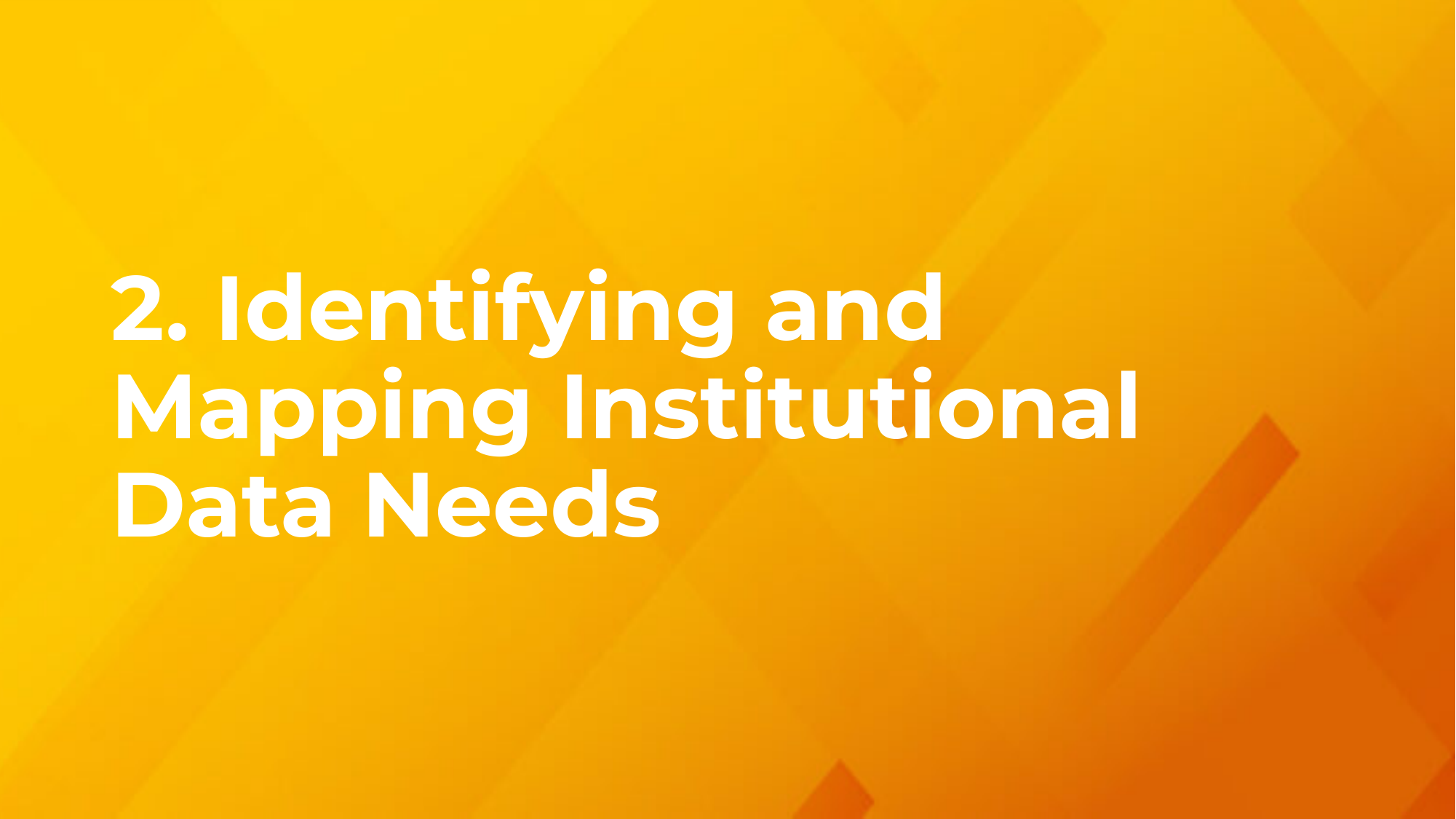

# 2. Identifying and Mapping Institutional Data Needs